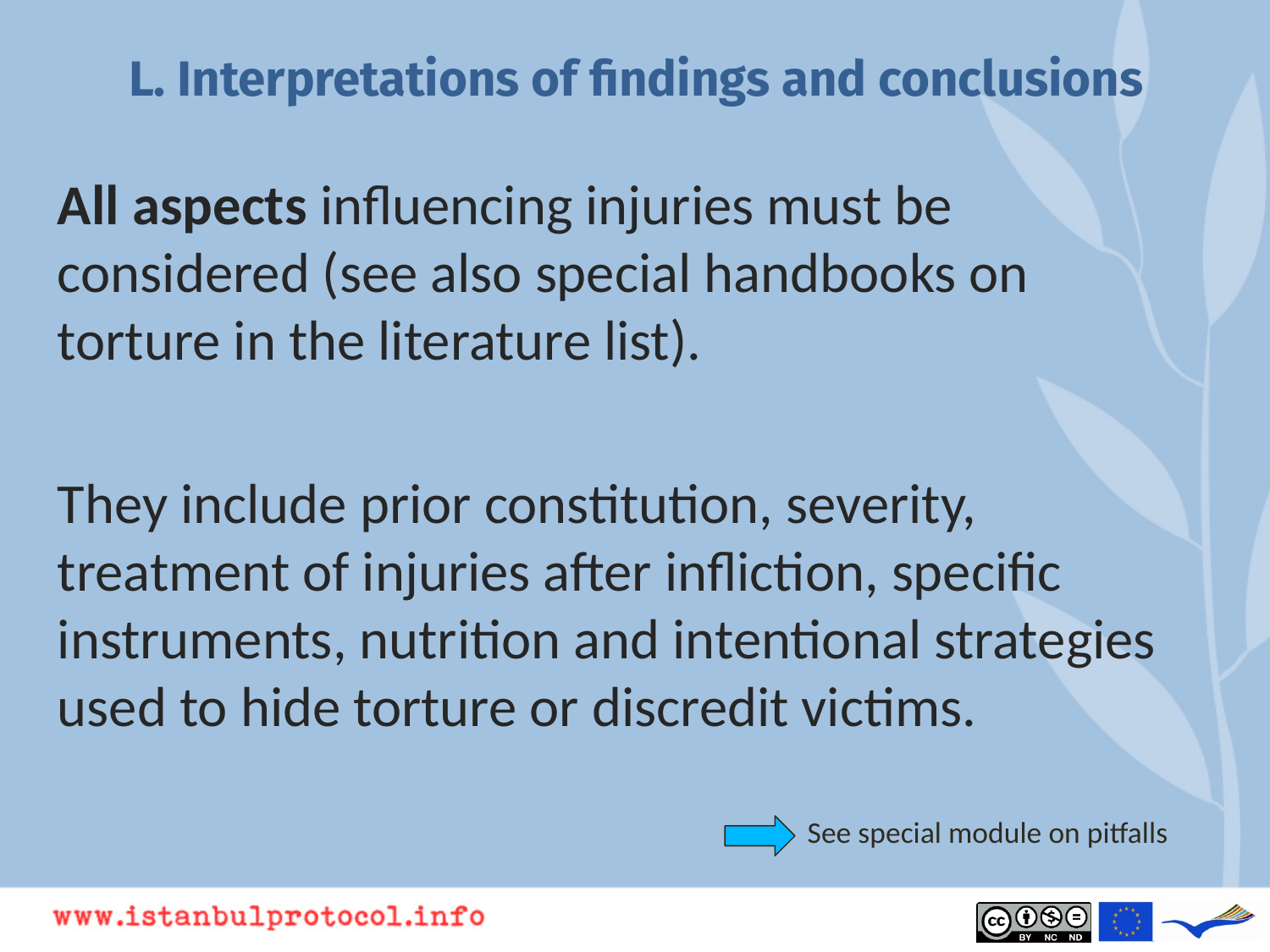

# L. Interpretations of findings and conclusions
All aspects influencing injuries must be considered (see also special handbooks on torture in the literature list).

They include prior constitution, severity, treatment of injuries after infliction, specific instruments, nutrition and intentional strategies used to hide torture or discredit victims.
See special module on pitfalls